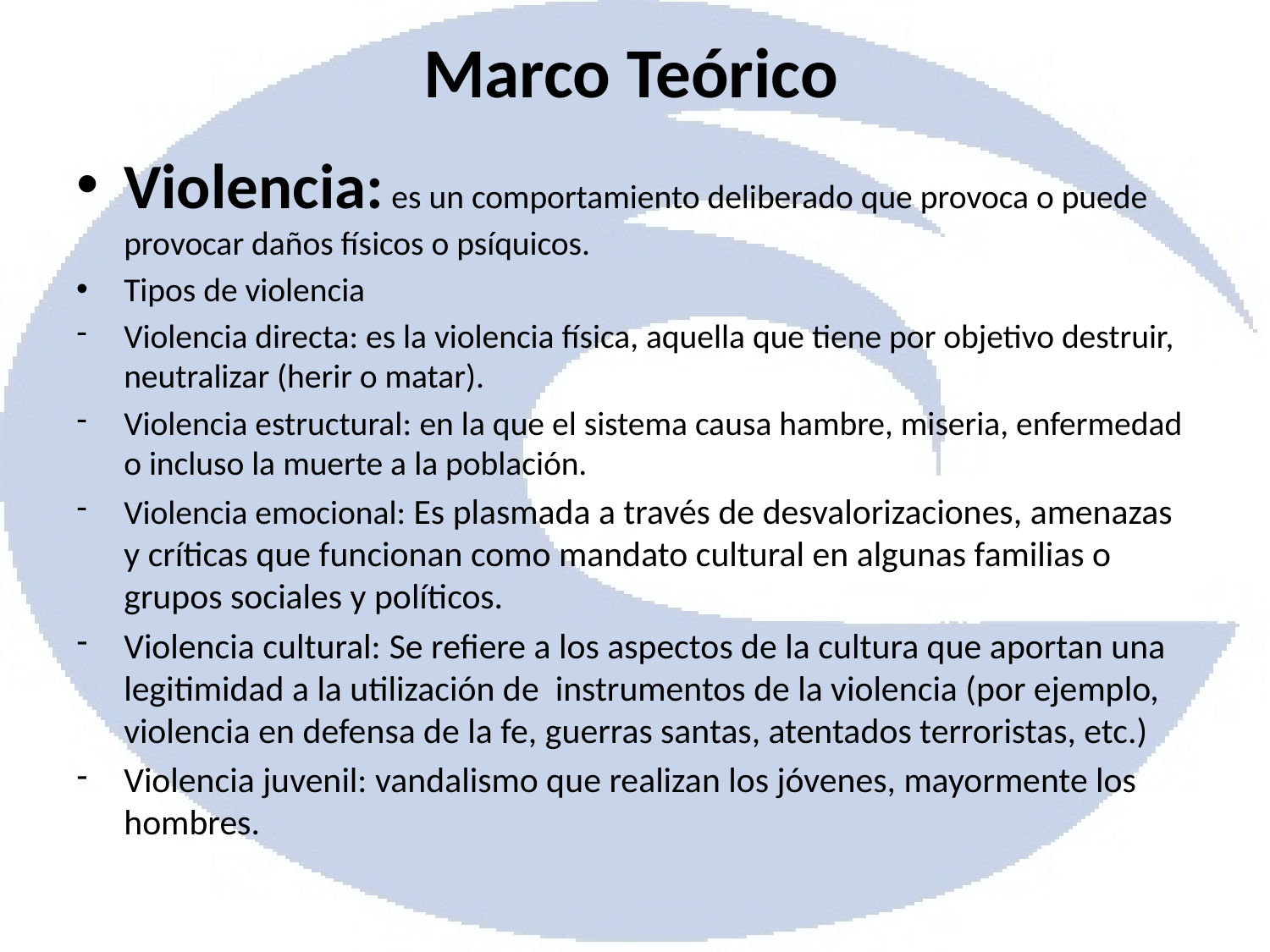

# Marco Teórico
Violencia: es un comportamiento deliberado que provoca o puede provocar daños físicos o psíquicos.
Tipos de violencia
Violencia directa: es la violencia física, aquella que tiene por objetivo destruir, neutralizar (herir o matar).
Violencia estructural: en la que el sistema causa hambre, miseria, enfermedad o incluso la muerte a la población.
Violencia emocional: Es plasmada a través de desvalorizaciones, amenazas y críticas que funcionan como mandato cultural en algunas familias o grupos sociales y políticos.
Violencia cultural: Se refiere a los aspectos de la cultura que aportan una legitimidad a la utilización de  instrumentos de la violencia (por ejemplo, violencia en defensa de la fe, guerras santas, atentados terroristas, etc.)
Violencia juvenil: vandalismo que realizan los jóvenes, mayormente los hombres.